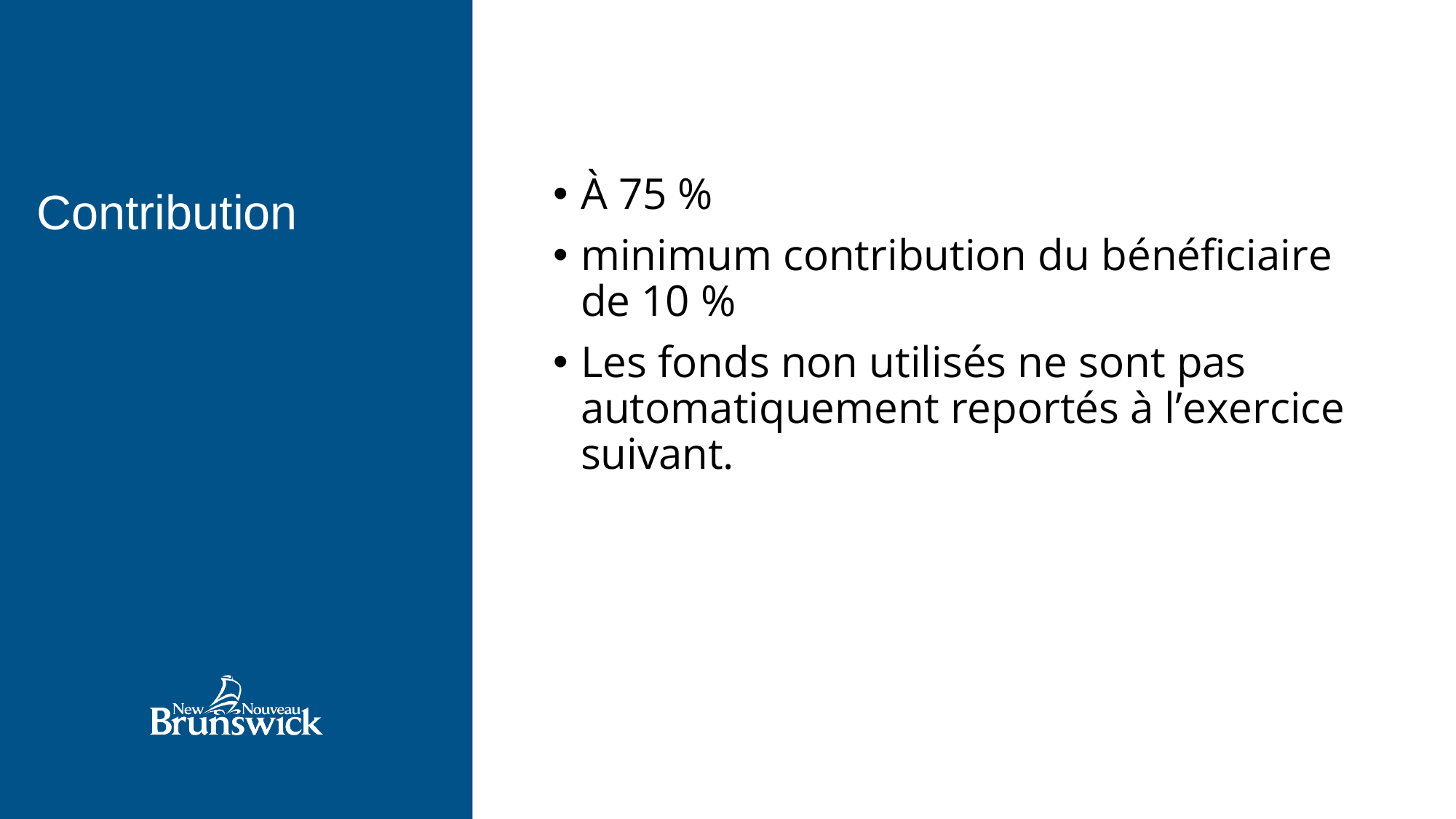

# Contribution
À 75 %
minimum contribution du bénéficiaire de 10 %
Les fonds non utilisés ne sont pas automatiquement reportés à l’exercice suivant.